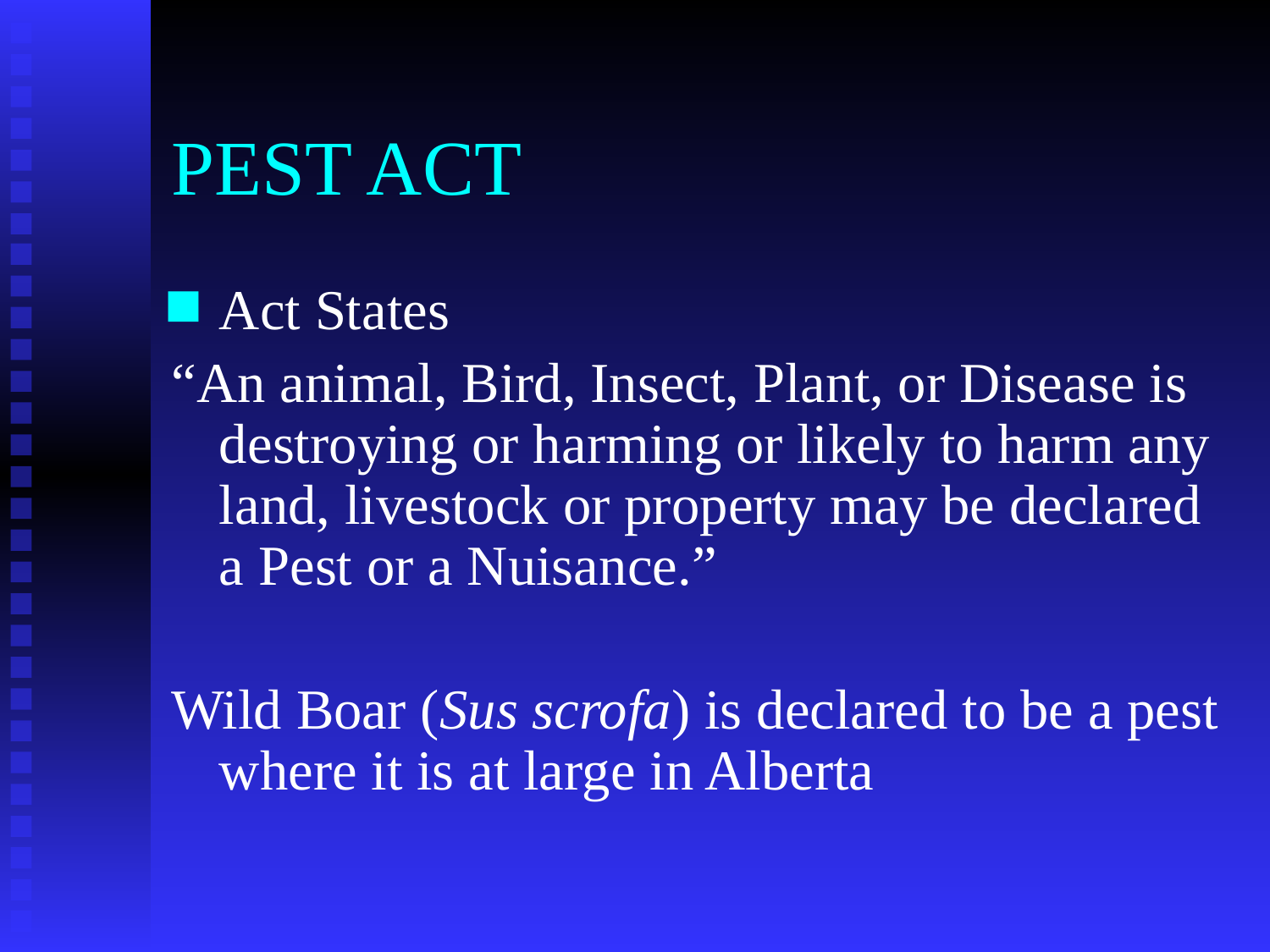

# PEST ACT
Act States
“An animal, Bird, Insect, Plant, or Disease is destroying or harming or likely to harm any land, livestock or property may be declared a Pest or a Nuisance.”

Wild Boar (Sus scrofa) is declared to be a pest where it is at large in Alberta